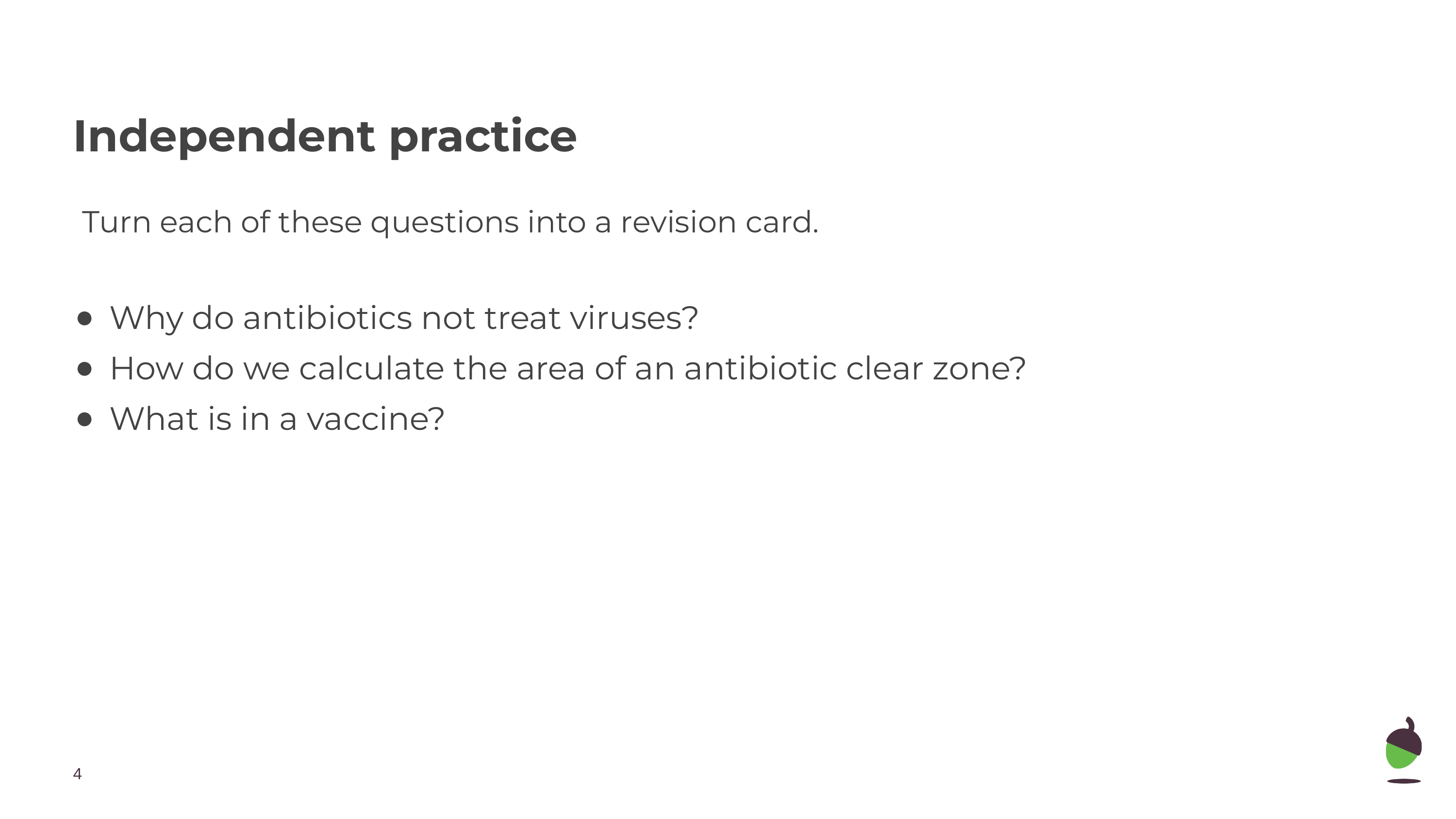

# Independent practice
Turn each of these questions into a revision card.

Why do antibiotics not treat viruses?
How do we calculate the area of an antibiotic clear zone?
What is in a vaccine?
4